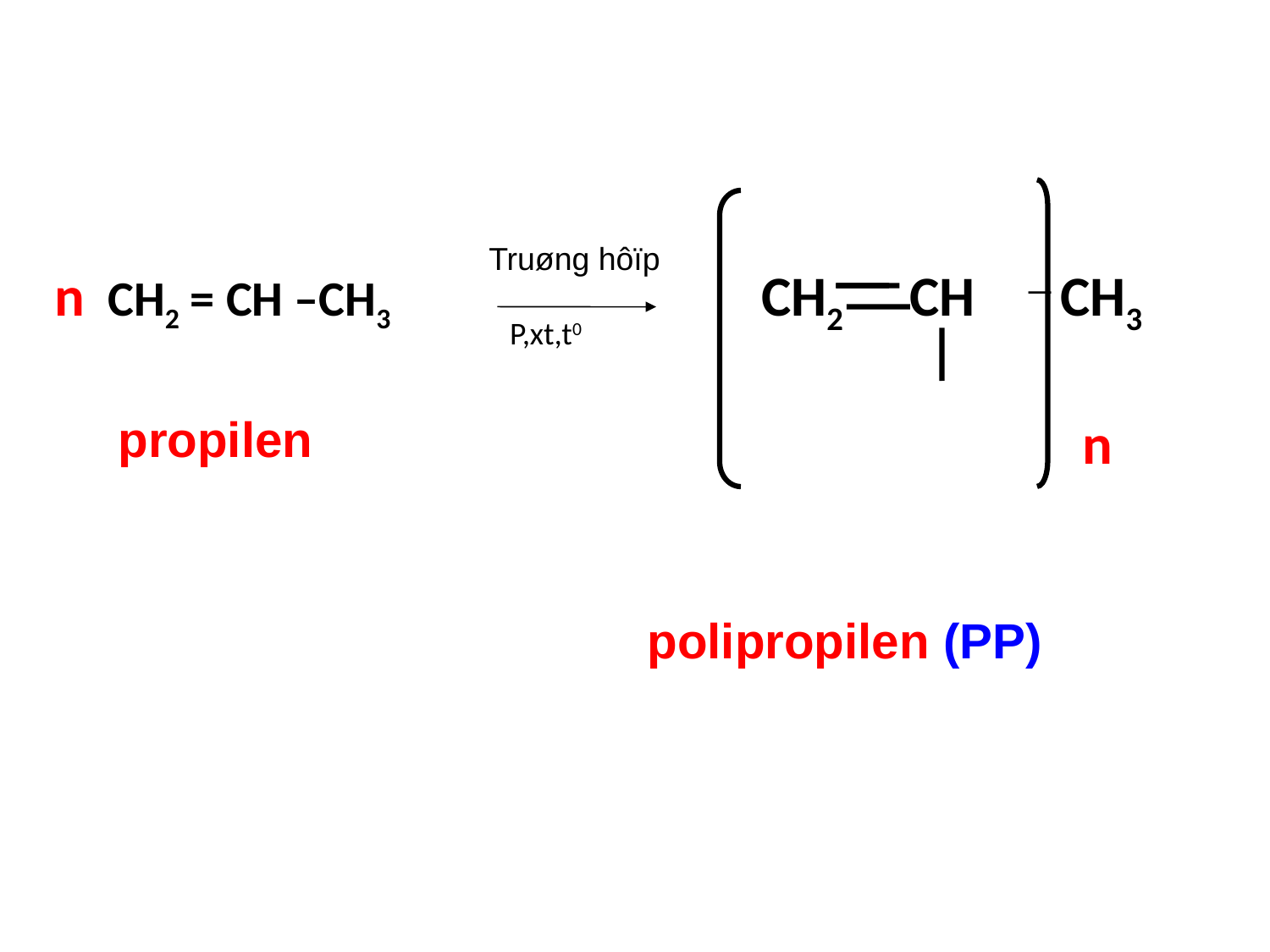

Truøng hôïp
n
CH2 = CH –CH3
 CH2         CH
CH3
─

P,xt,t0

propilen
n
polipropilen (PP)